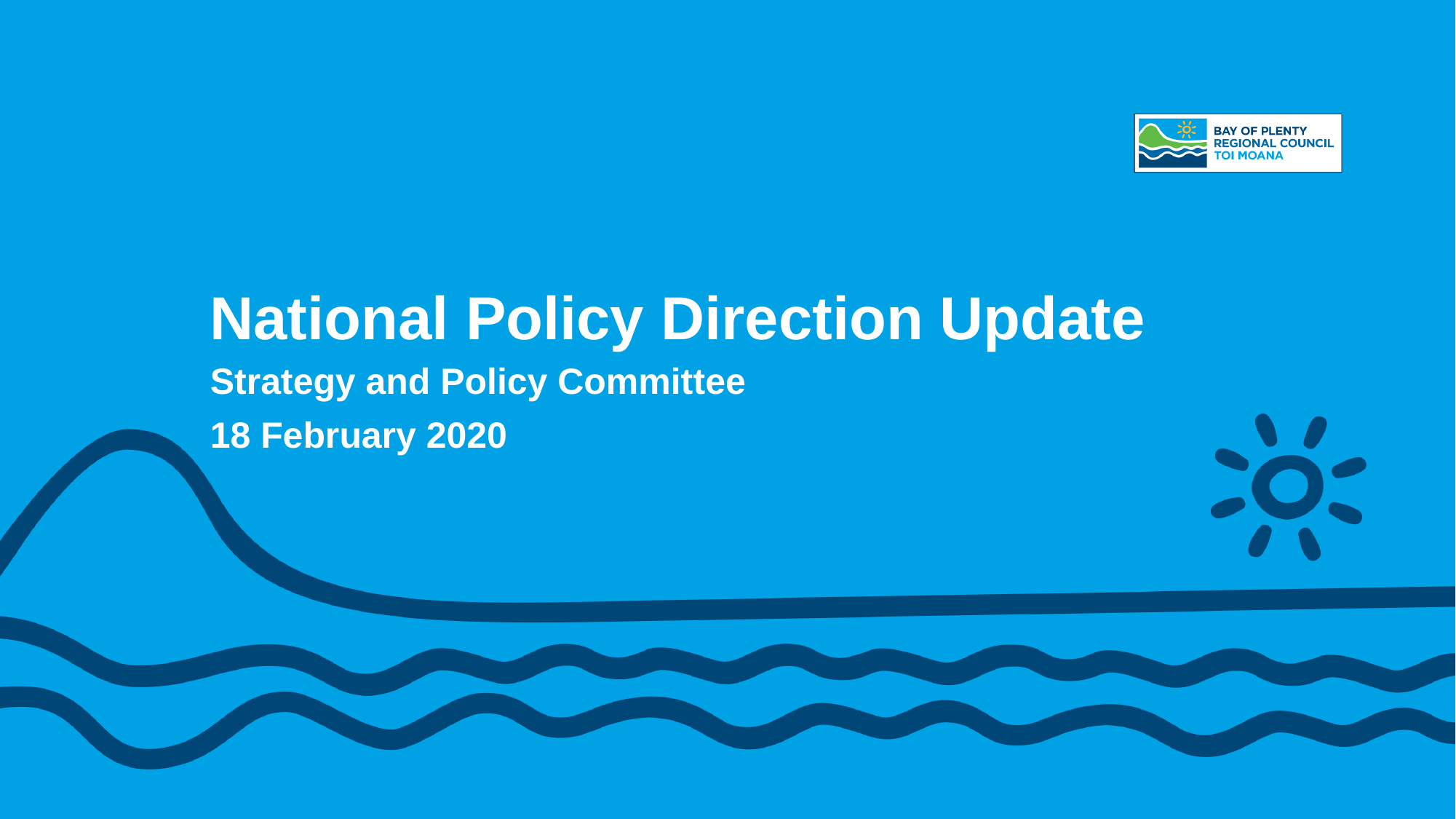

# National Policy Direction Update
Strategy and Policy Committee
18 February 2020